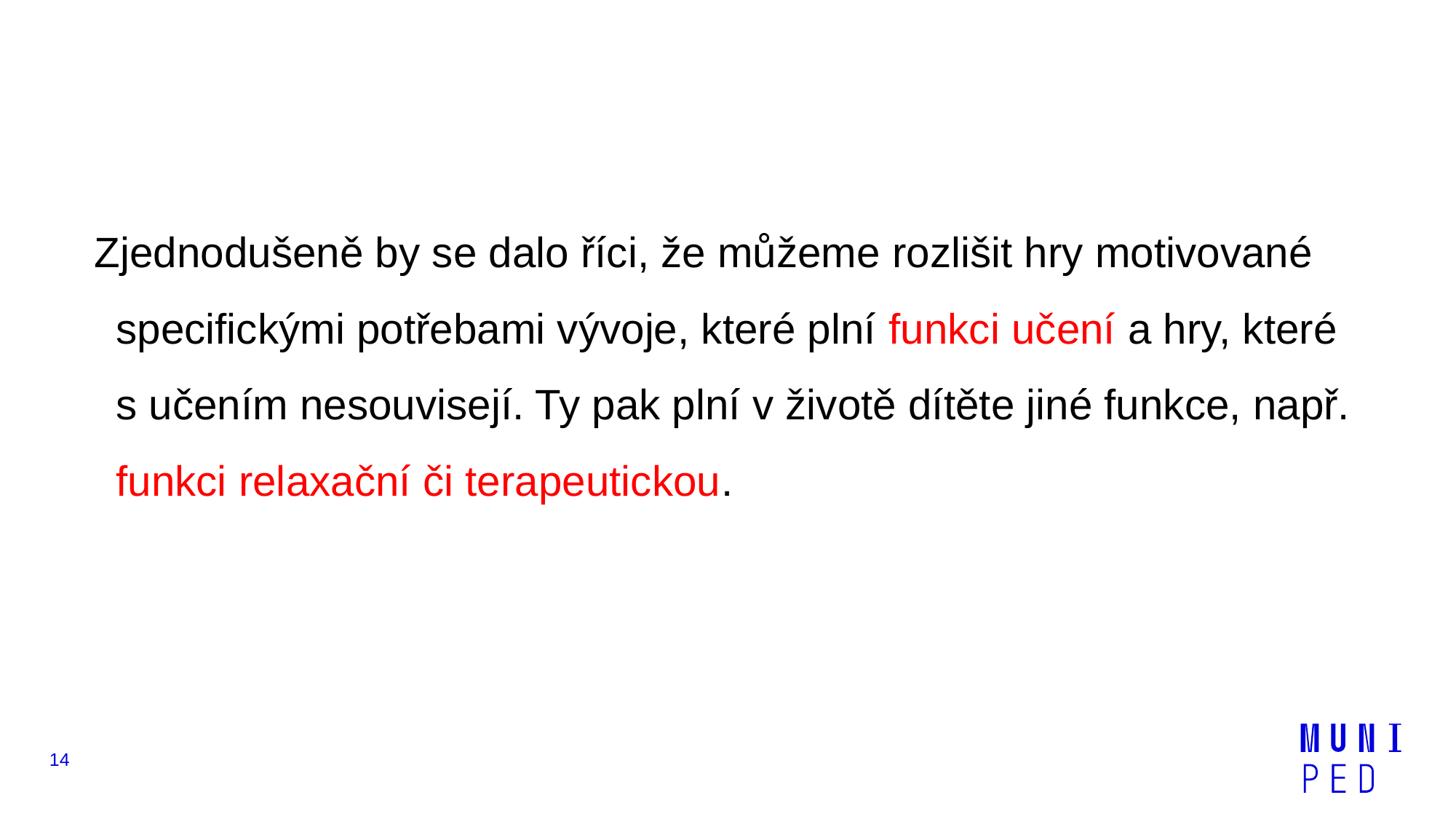

#
Zjednodušeně by se dalo říci, že můžeme rozlišit hry motivované specifickými potřebami vývoje, které plní funkci učení a hry, které s učením nesouvisejí. Ty pak plní v životě dítěte jiné funkce, např. funkci relaxační či terapeutickou.

14